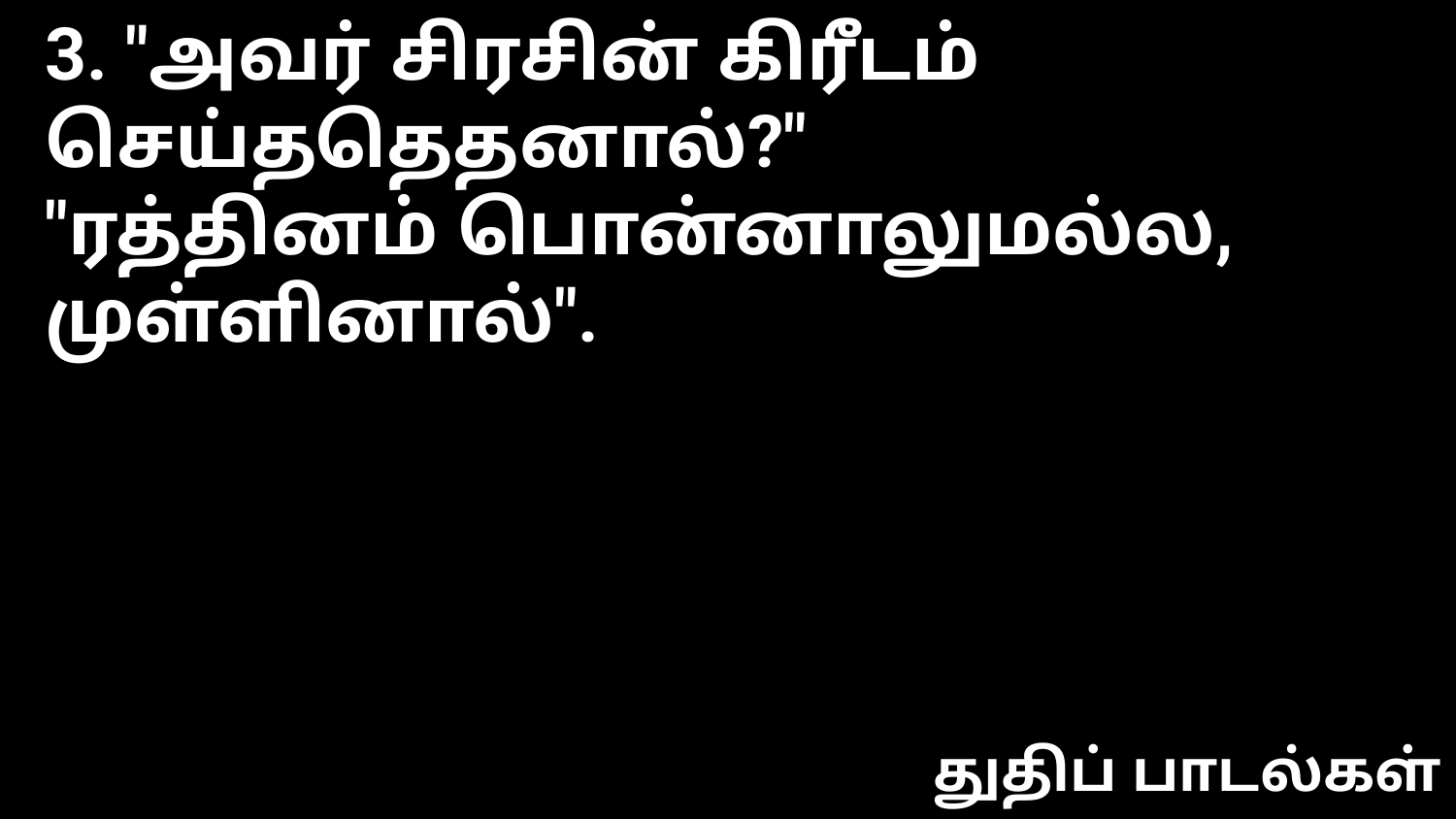

3. "அவர் சிரசின் கிரீடம்
செய்ததெதனால்?"
"ரத்தினம் பொன்னாலுமல்ல,
முள்ளினால்".

துதிப் பாடல்கள்